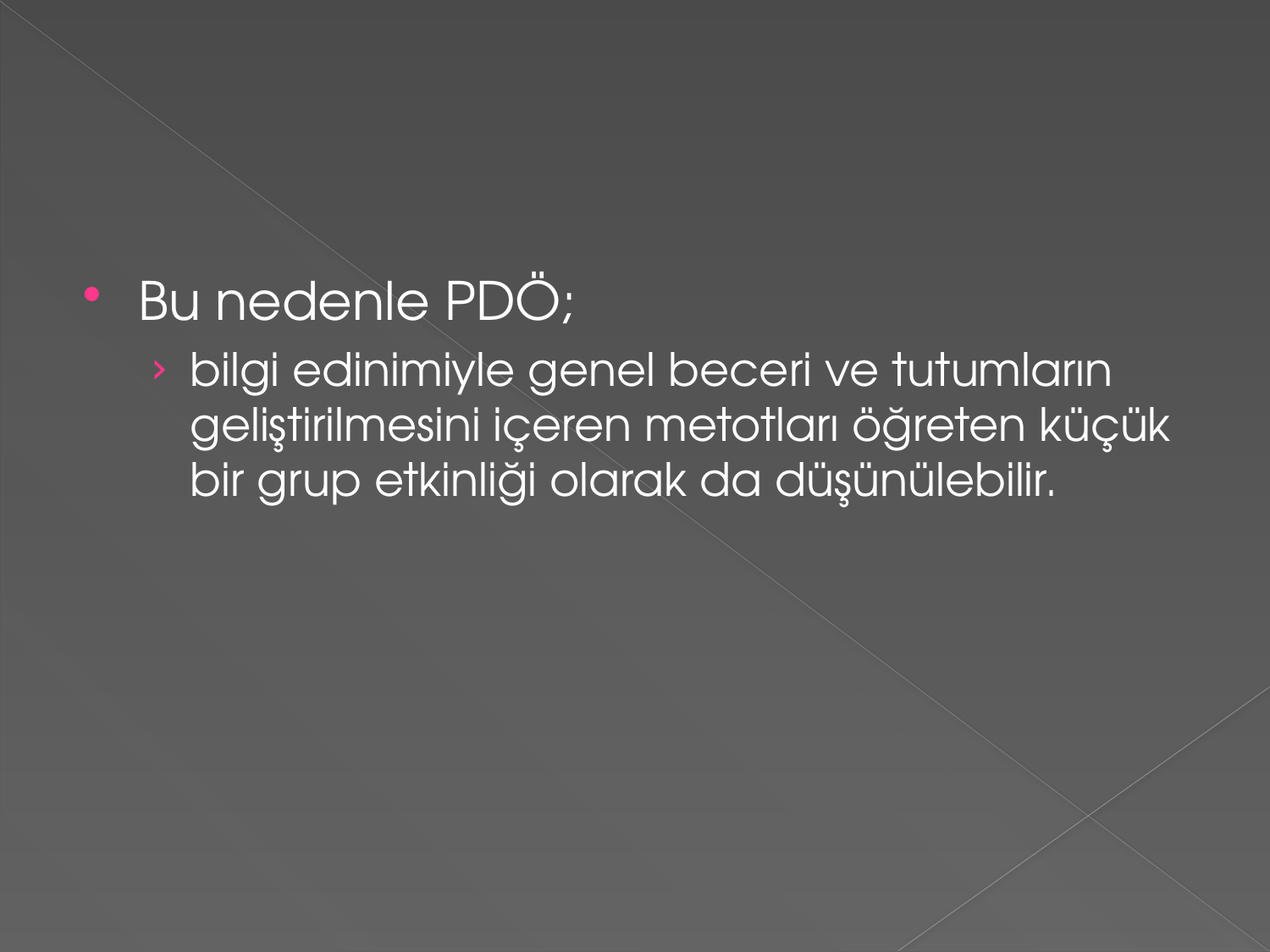

Bu nedenle PDÖ;
bilgi edinimiyle genel beceri ve tutumların geliştirilmesini içeren metotları öğreten küçük bir grup etkinliği olarak da düşünülebilir.